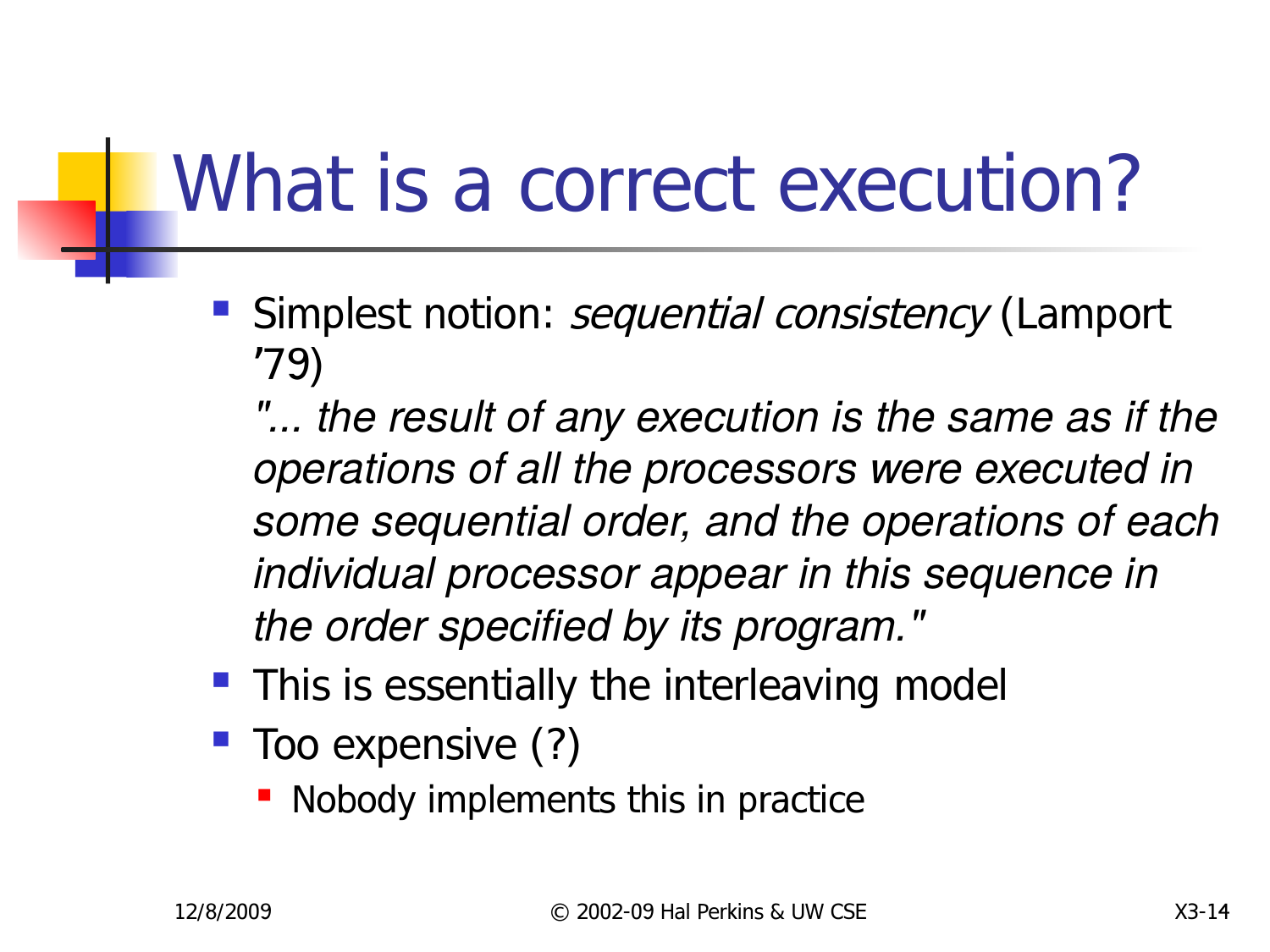

# What is a correct execution?
Simplest notion: sequential consistency (Lamport ’79)
"... the result of any execution is the same as if the operations of all the processors were executed in some sequential order, and the operations of each individual processor appear in this sequence in the order specified by its program."
This is essentially the interleaving model
Too expensive (?)
Nobody implements this in practice
12/8/2009
© 2002-09 Hal Perkins & UW CSE
X3-14